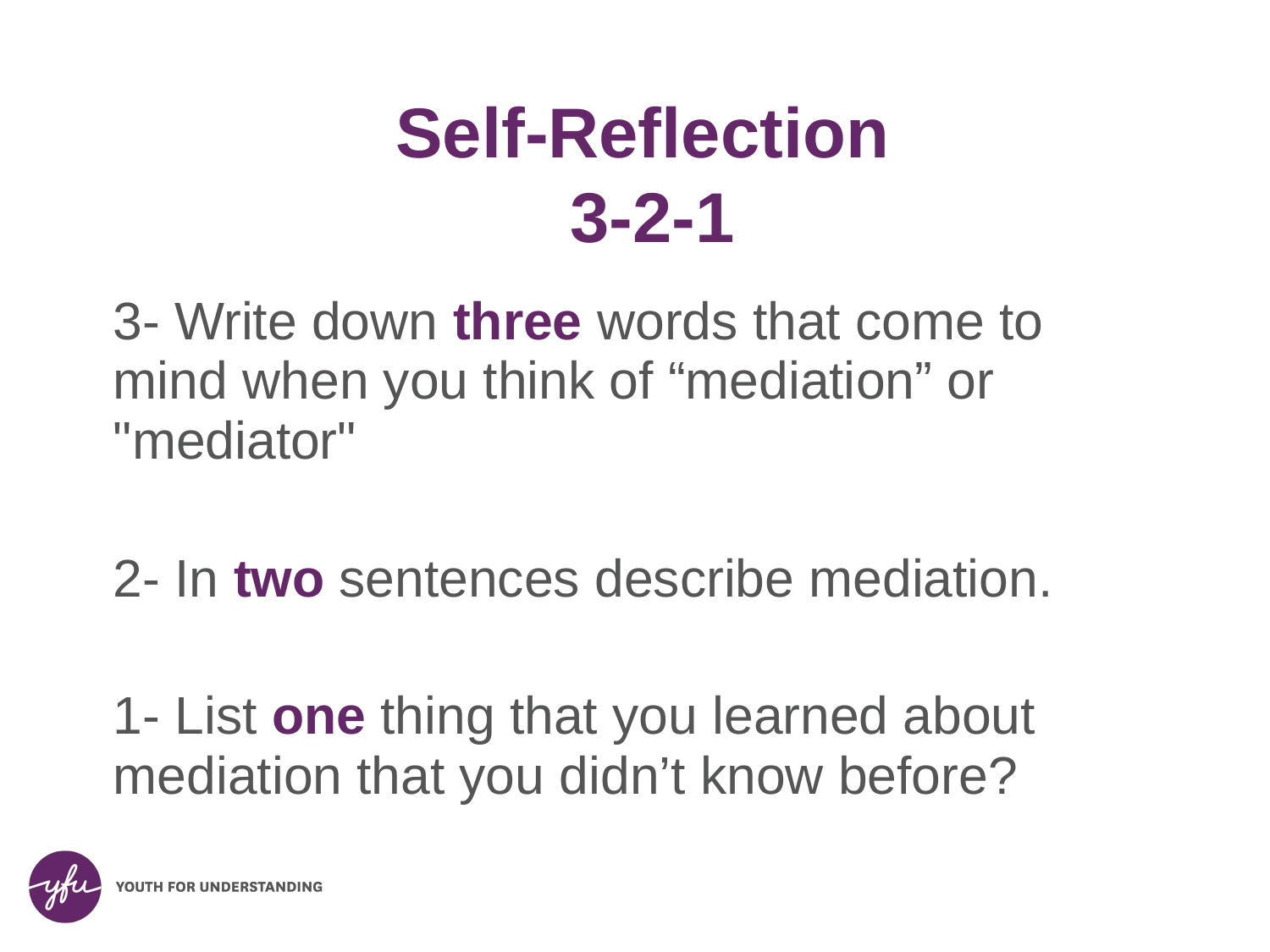

# Self-Reflection 3-2-1
3- Write down three words that come to mind when you think of “mediation” or "mediator"

2- In two sentences describe mediation.

1- List one thing that you learned about mediation that you didn’t know before?